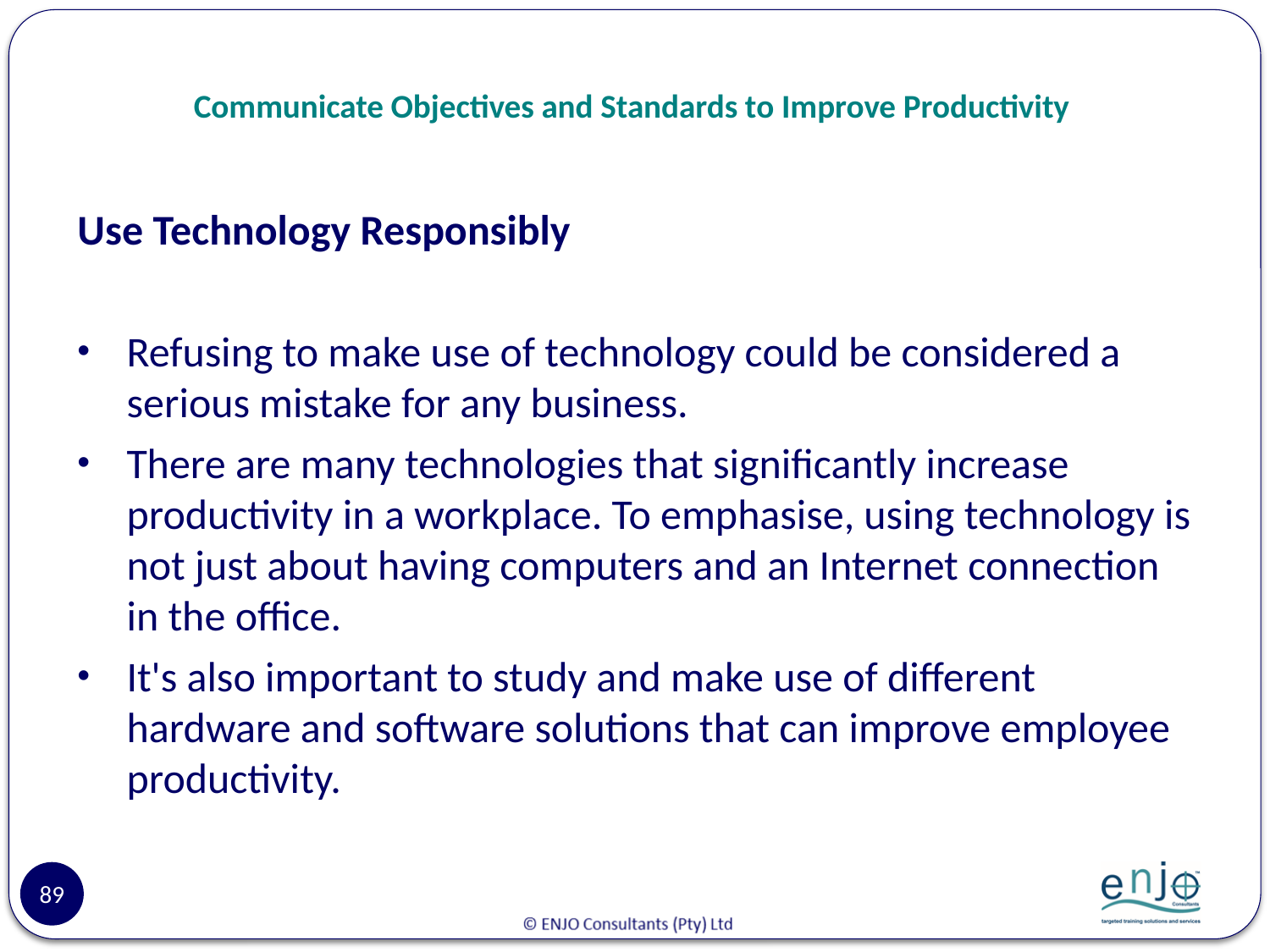

# Communicate Objectives and Standards to Improve Productivity
Use Technology Responsibly

Refusing to make use of technology could be considered a serious mistake for any business.
There are many technologies that significantly increase productivity in a workplace. To emphasise, using technology is not just about having computers and an Internet connection in the office.
It's also important to study and make use of different hardware and software solutions that can improve employee productivity.

89